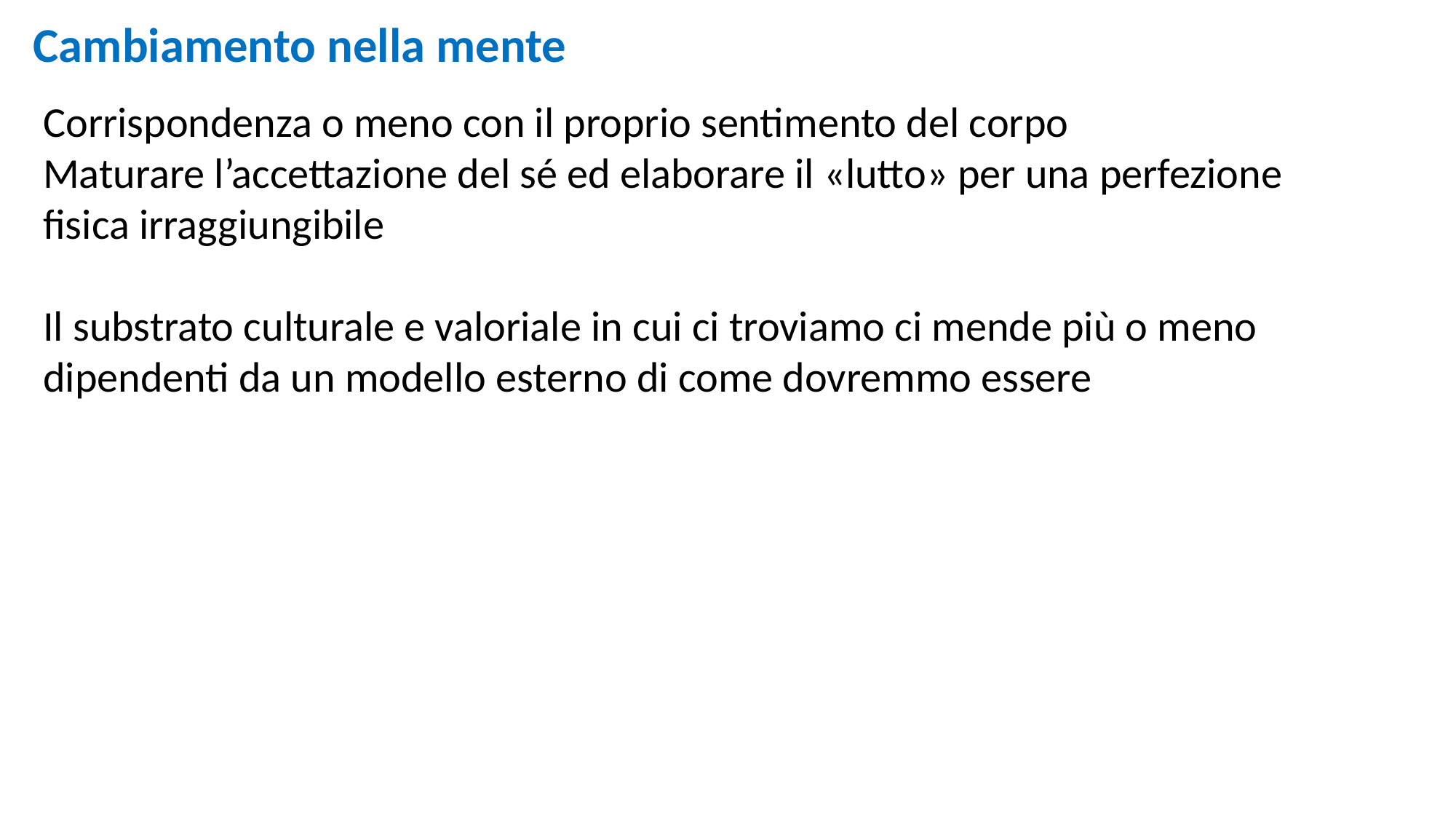

Cambiamento nella mente
Corrispondenza o meno con il proprio sentimento del corpo
Maturare l’accettazione del sé ed elaborare il «lutto» per una perfezione fisica irraggiungibile

Il substrato culturale e valoriale in cui ci troviamo ci mende più o meno dipendenti da un modello esterno di come dovremmo essere